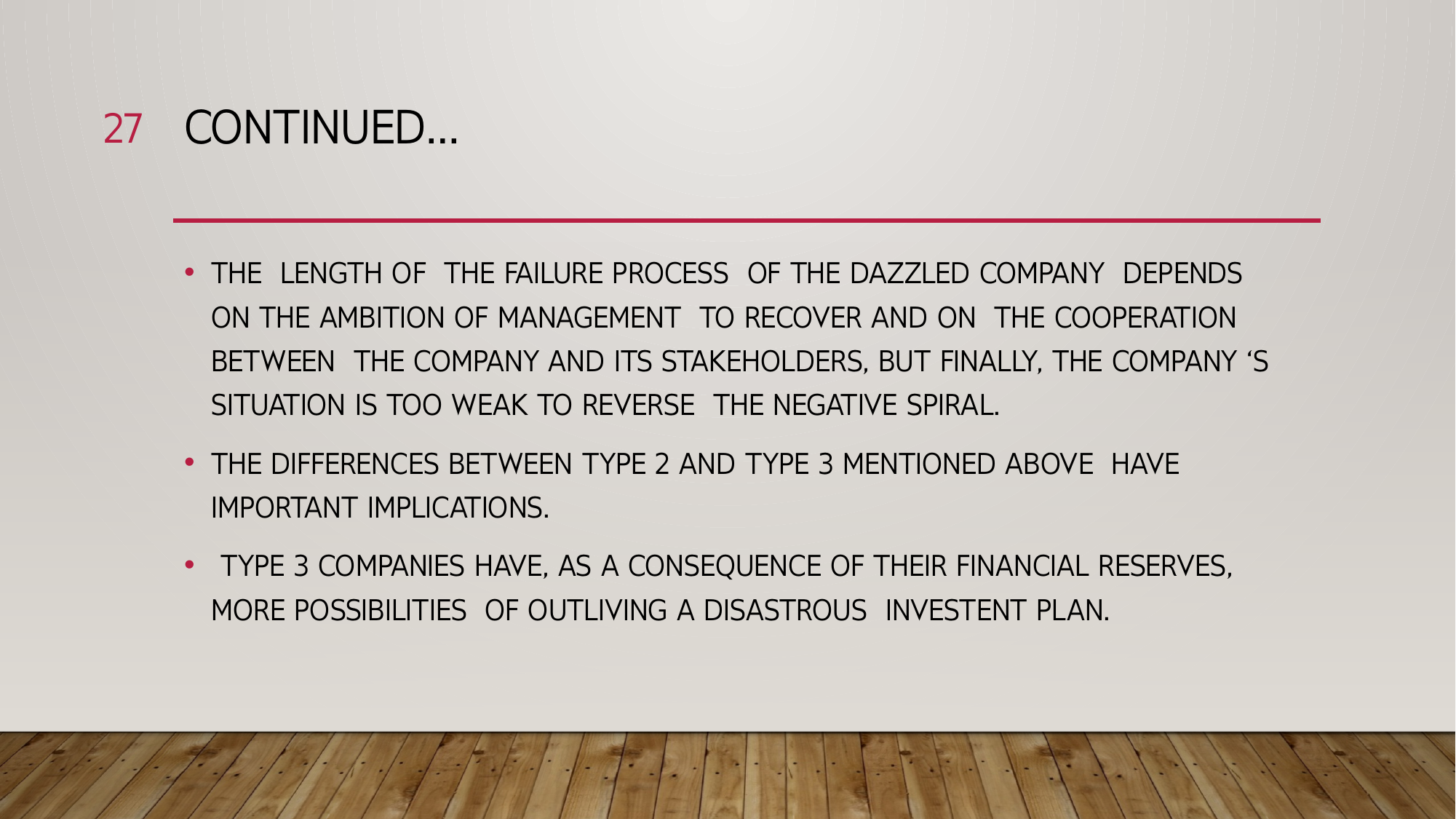

27
# CONTINUED…
THE  LENGTH OF  THE FAILURE PROCESS  OF THE DAZZLED COMPANY  DEPENDS   ON THE AMBITION OF MANAGEMENT  TO RECOVER AND ON  THE COOPERATION BETWEEN  THE COMPANY AND ITS STAKEHOLDERS, BUT FINALLY, THE COMPANY ‘S SITUATION IS TOO WEAK TO REVERSE  THE NEGATIVE SPIRAL.
THE DIFFERENCES BETWEEN TYPE 2 AND TYPE 3 MENTIONED ABOVE  HAVE IMPORTANT IMPLICATIONS.
 TYPE 3 COMPANIES HAVE, AS A CONSEQUENCE OF THEIR FINANCIAL RESERVES, MORE POSSIBILITIES  OF OUTLIVING A DISASTROUS  INVESTENT PLAN.